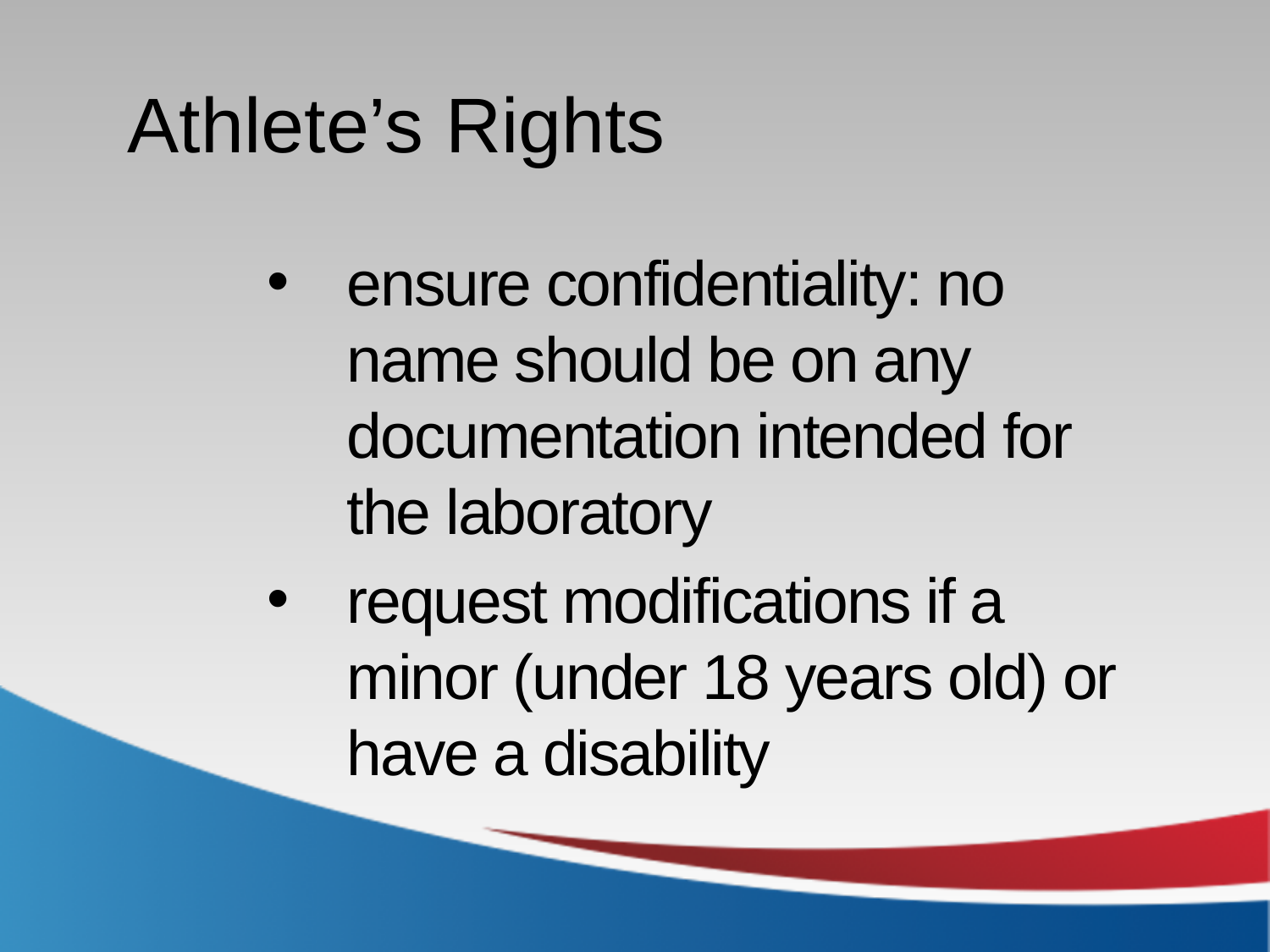

Athlete’s Rights
ensure confidentiality: no name should be on any documentation intended for the laboratory
request modifications if a minor (under 18 years old) or have a disability